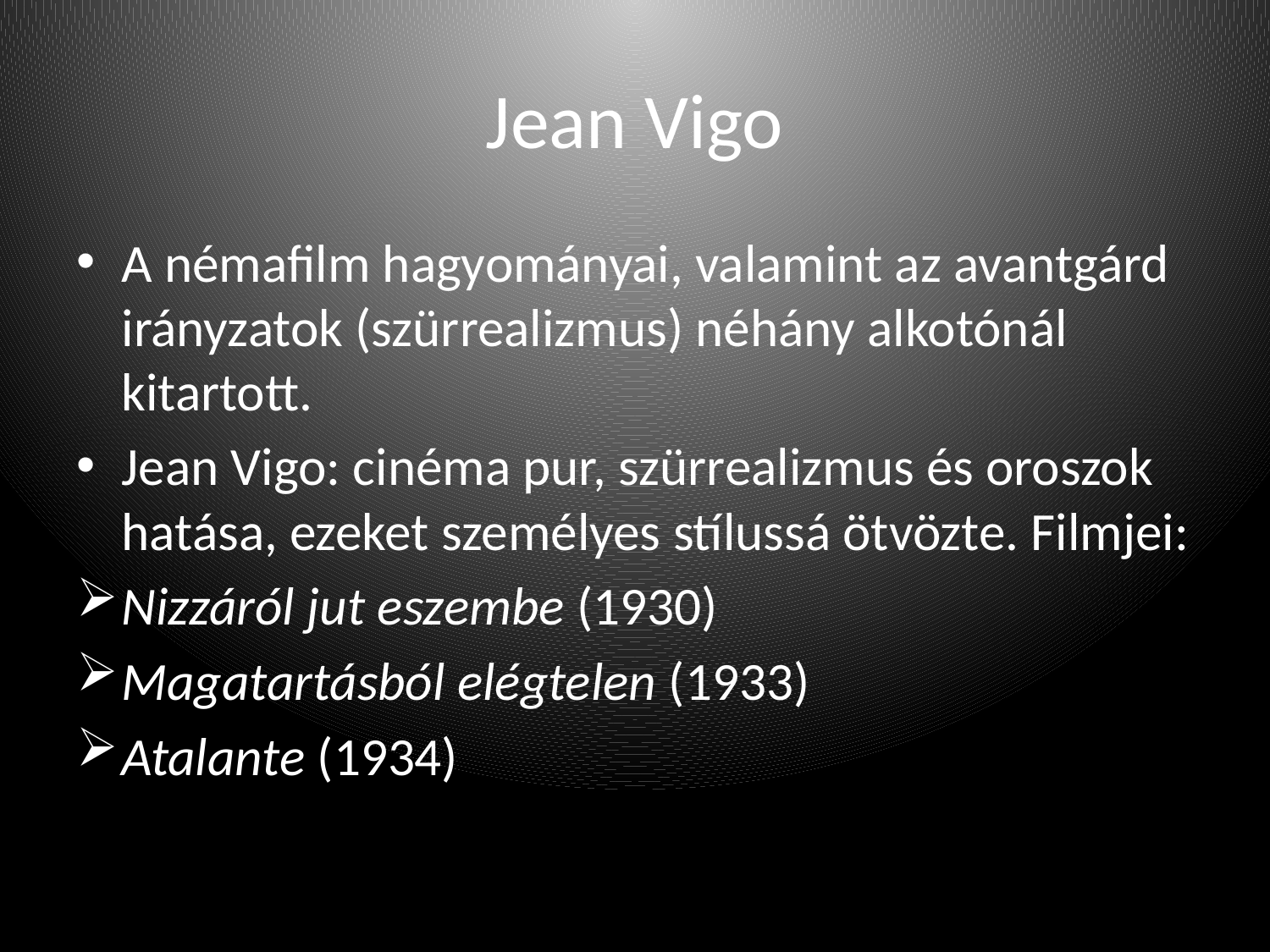

# Jean Vigo
A némafilm hagyományai, valamint az avantgárd irányzatok (szürrealizmus) néhány alkotónál kitartott.
Jean Vigo: cinéma pur, szürrealizmus és oroszok hatása, ezeket személyes stílussá ötvözte. Filmjei:
Nizzáról jut eszembe (1930)
Magatartásból elégtelen (1933)
Atalante (1934)